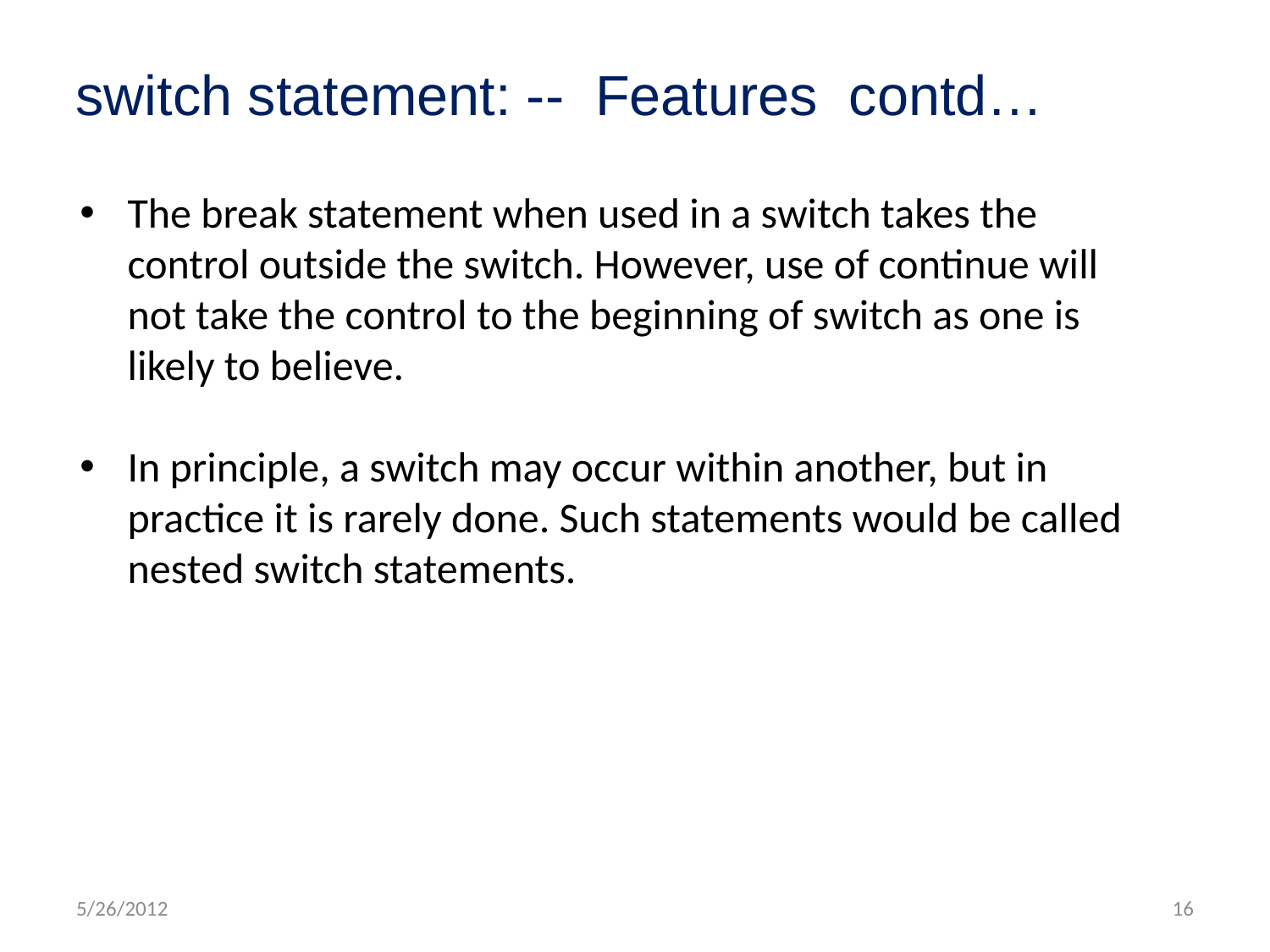

switch statement: --  Features  contd…
The break statement when used in a switch takes the control outside the switch. However, use of continue will not take the control to the beginning of switch as one is likely to believe.

In principle, a switch may occur within another, but in practice it is rarely done. Such statements would be called nested switch statements.

5/26/2012
16